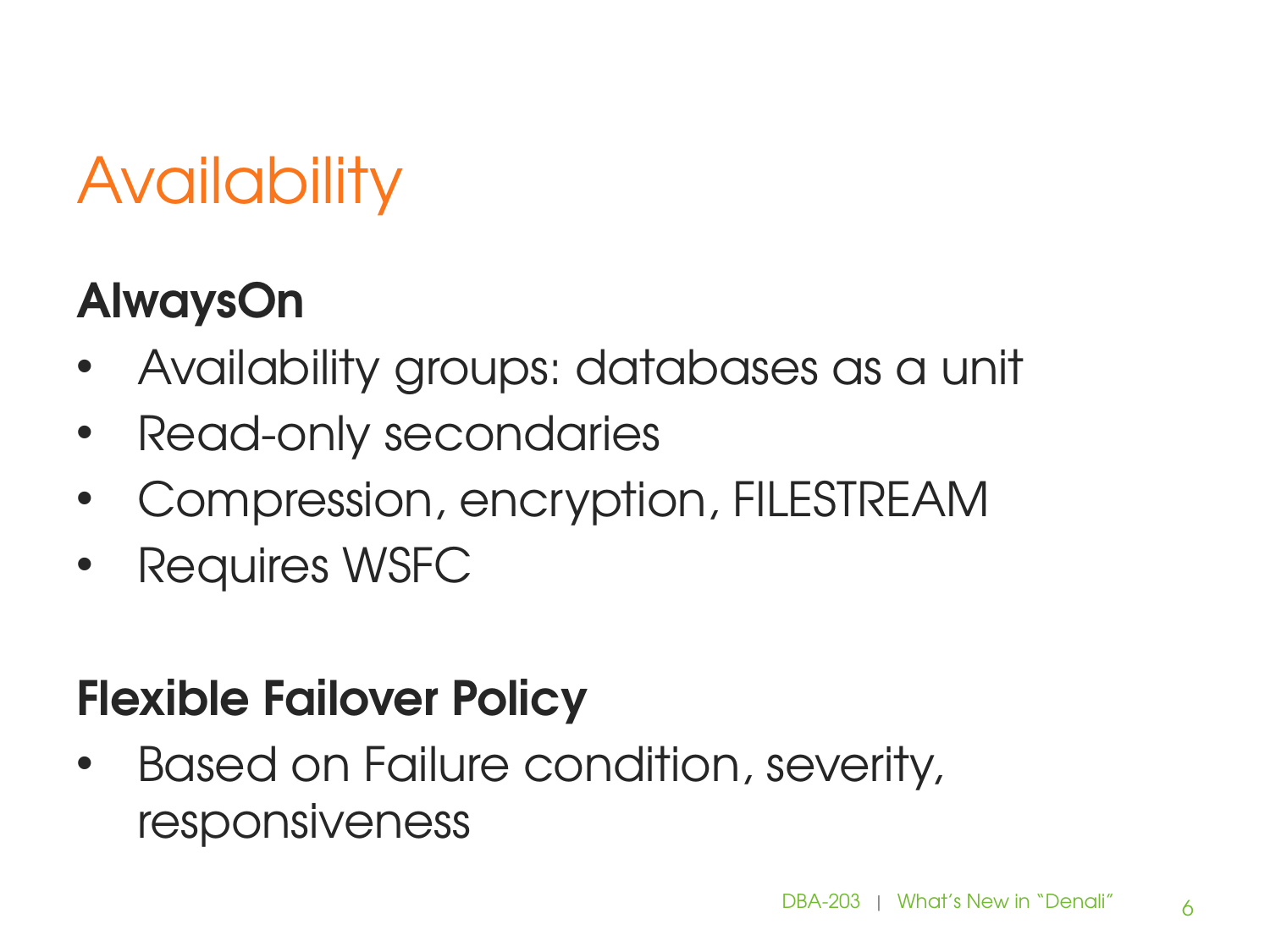

# Availability
AlwaysOn
Availability groups: databases as a unit
Read-only secondaries
Compression, encryption, FILESTREAM
Requires WSFC

Flexible Failover Policy
Based on Failure condition, severity, responsiveness
DBA-203   |   What’s New in “Denali”
6